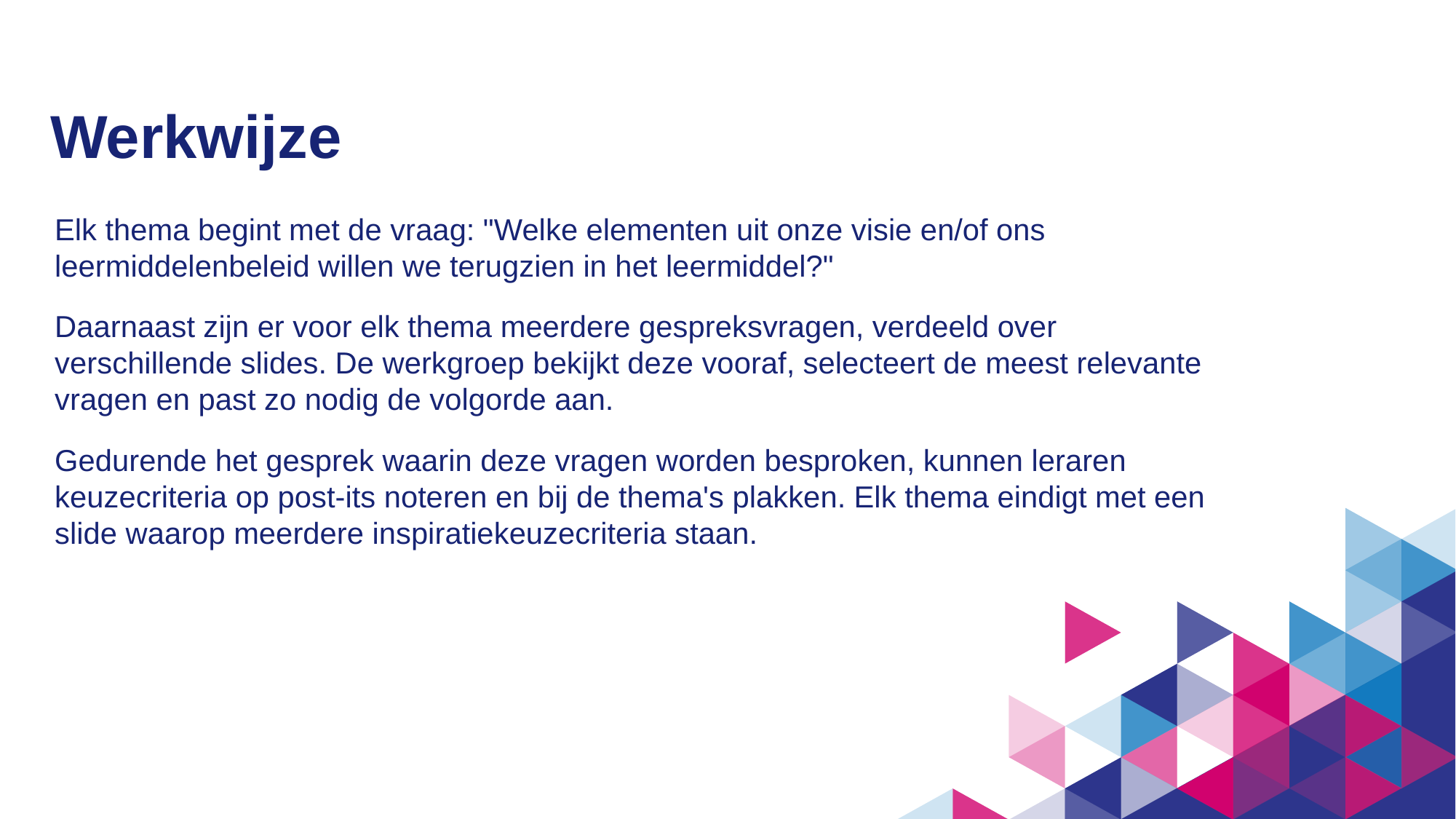

# Werkwijze
Elk thema begint met de vraag: "Welke elementen uit onze visie en/of ons leermiddelenbeleid willen we terugzien in het leermiddel?"
Daarnaast zijn er voor elk thema meerdere gespreksvragen, verdeeld over verschillende slides. De werkgroep bekijkt deze vooraf, selecteert de meest relevante vragen en past zo nodig de volgorde aan.
Gedurende het gesprek waarin deze vragen worden besproken, kunnen leraren keuzecriteria op post-its noteren en bij de thema's plakken. Elk thema eindigt met een slide waarop meerdere inspiratiekeuzecriteria staan.